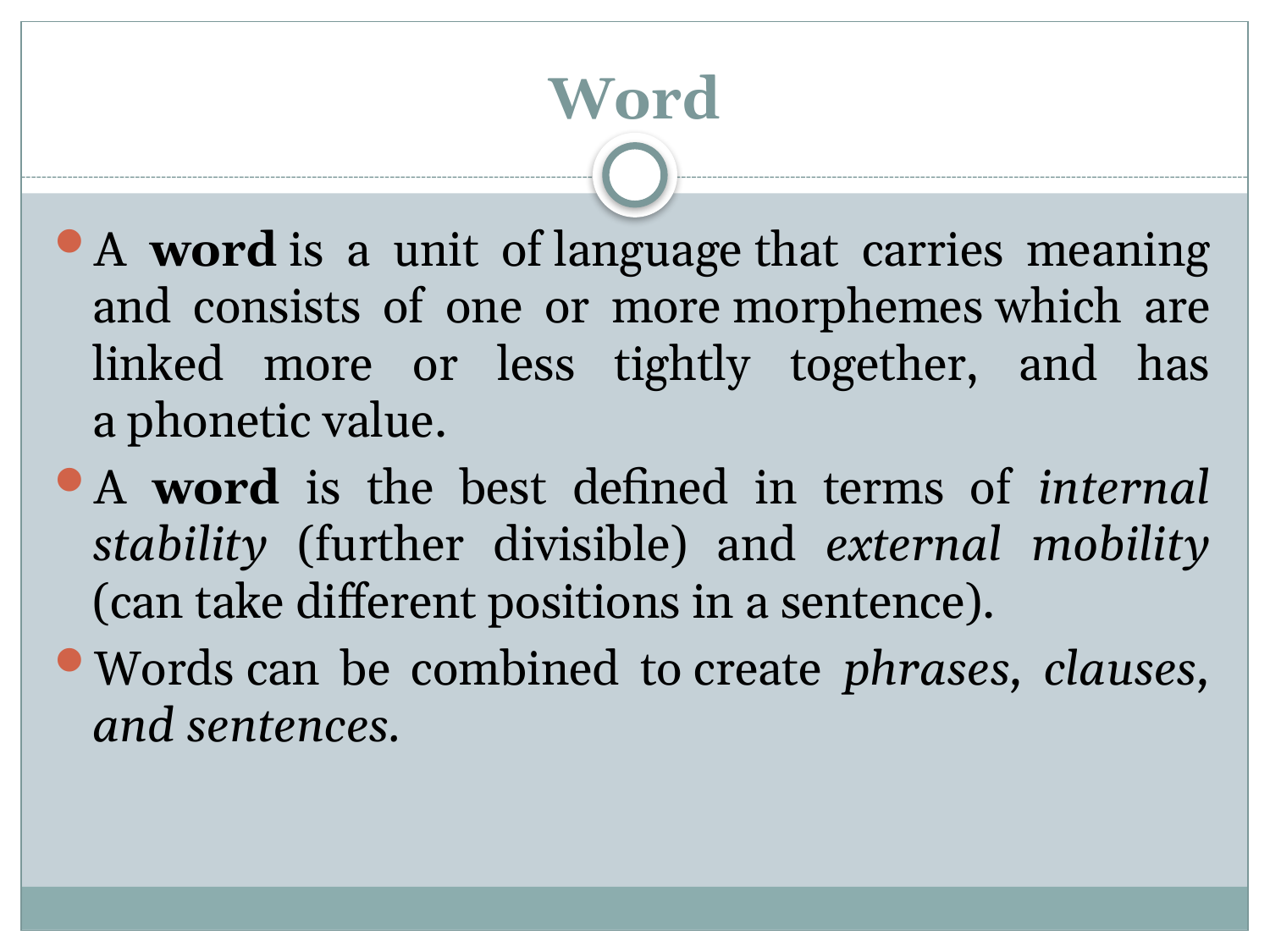

# Word
A word is a unit of language that carries meaning and consists of one or more morphemes which are linked more or less tightly together, and has a phonetic value.
A word is the best defined in terms of internal stability (further divisible) and external mobility (can take different positions in a sentence).
Words can be combined to create phrases, clauses, and sentences.